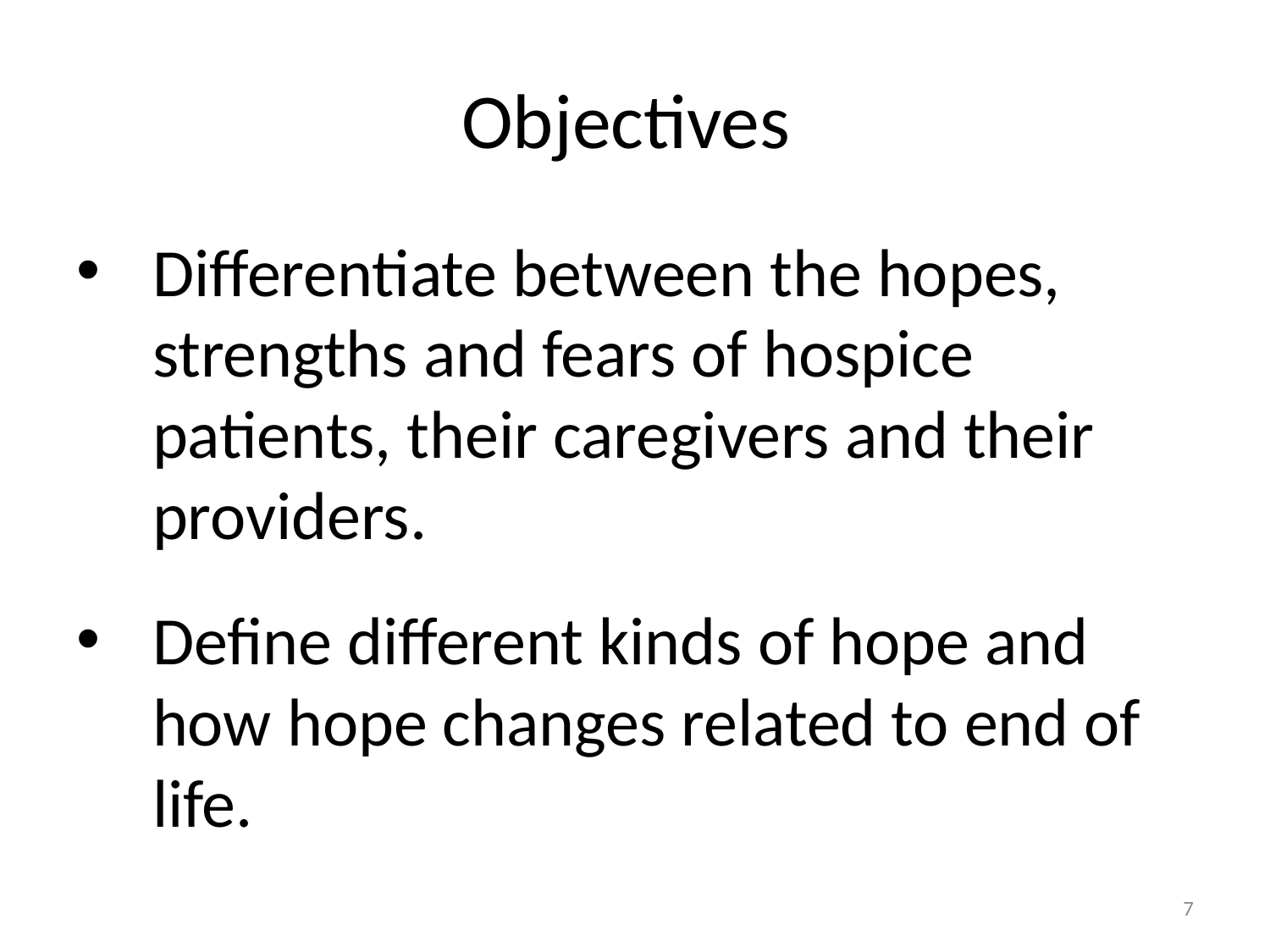

# Objectives
Differentiate between the hopes, strengths and fears of hospice patients, their caregivers and their providers.

Define different kinds of hope and how hope changes related to end of life.

7